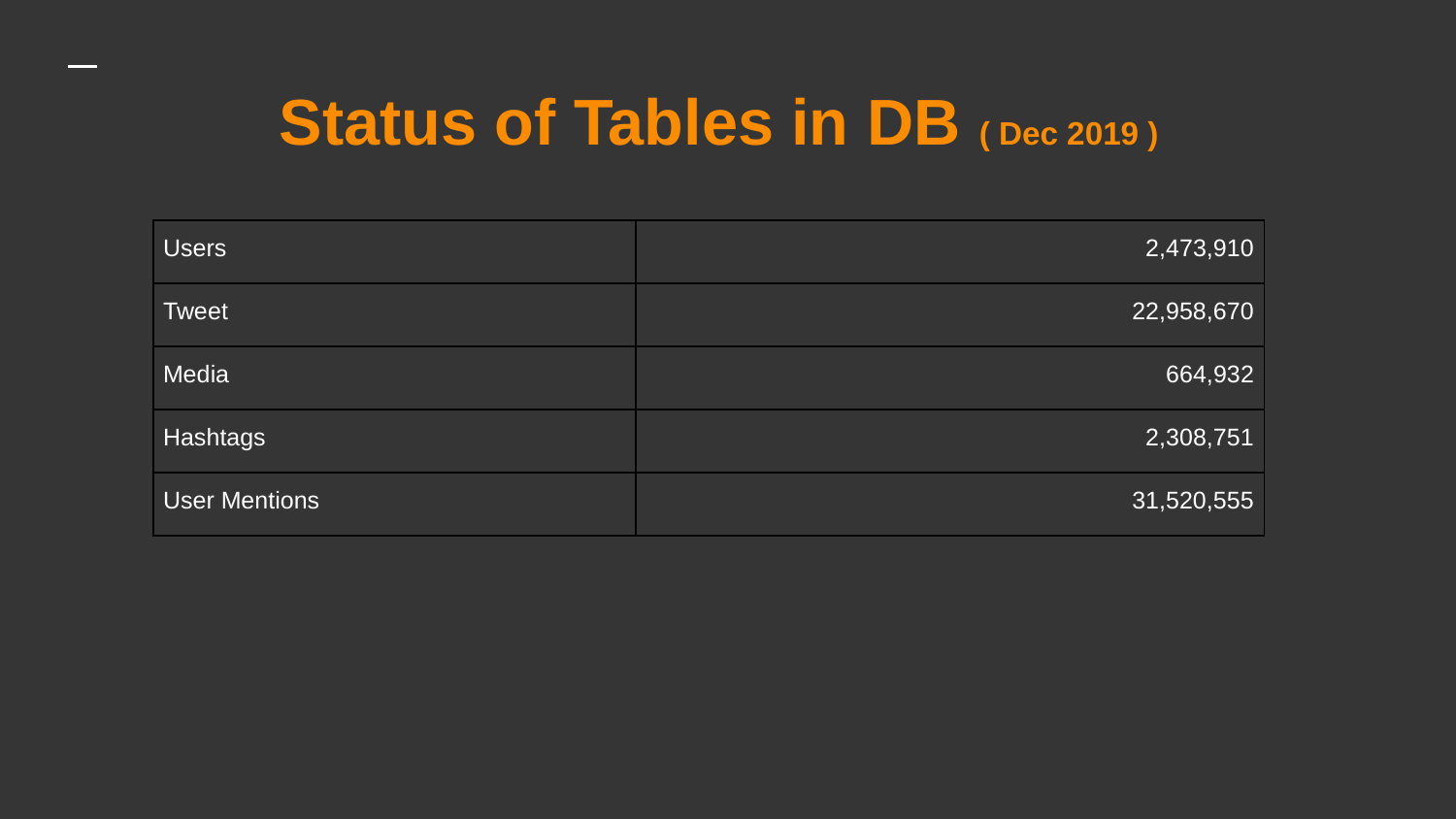

# Status of Tables in DB ( Dec 2019 )

| Users | 2,473,910 |
| --- | --- |
| Tweet | 22,958,670 |
| Media | 664,932 |
| Hashtags | 2,308,751 |
| User Mentions | 31,520,555 |